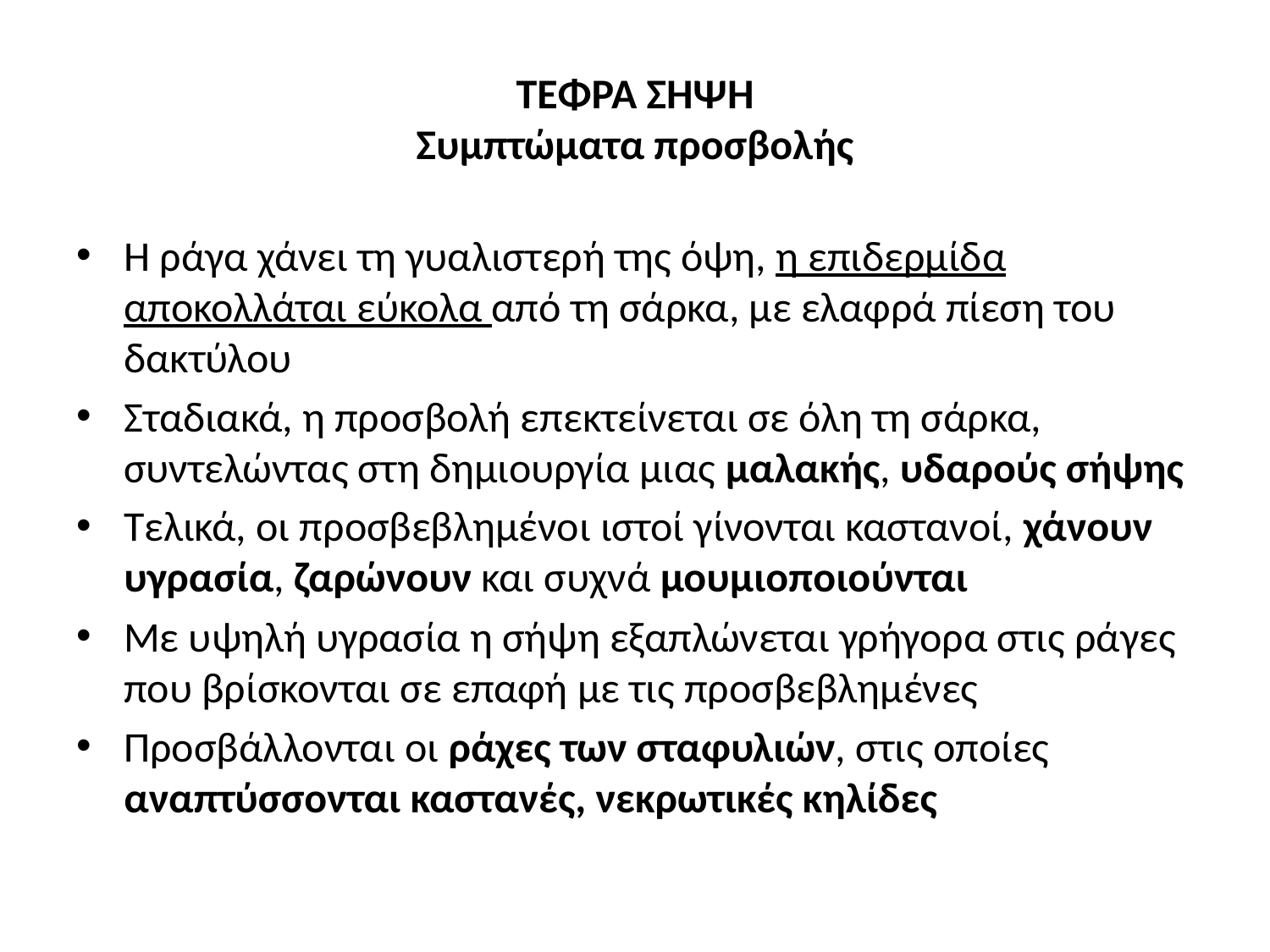

# ΤΕΦΡΑ ΣΗΨΗ Συμπτώματα προσβολής
Η ράγα χάνει τη γυαλιστερή της όψη, η επιδερμίδα αποκολλάται εύκολα από τη σάρκα, με ελαφρά πίεση του δακτύλου
Σταδιακά, η προσβολή επεκτείνεται σε όλη τη σάρκα, συντελώντας στη δημιουργία μιας μαλακής, υδαρούς σήψης
Τελικά, οι προσβεβλημένοι ιστοί γίνονται καστανοί, χάνουν υγρασία, ζαρώνουν και συχνά μουμιοποιούνται
Με υψηλή υγρασία η σήψη εξαπλώνεται γρήγορα στις ράγες που βρίσκονται σε επαφή με τις προσβεβλημένες
Προσβάλλονται οι ράχες των σταφυλιών, στις οποίες αναπτύσσονται καστανές, νεκρωτικές κηλίδες